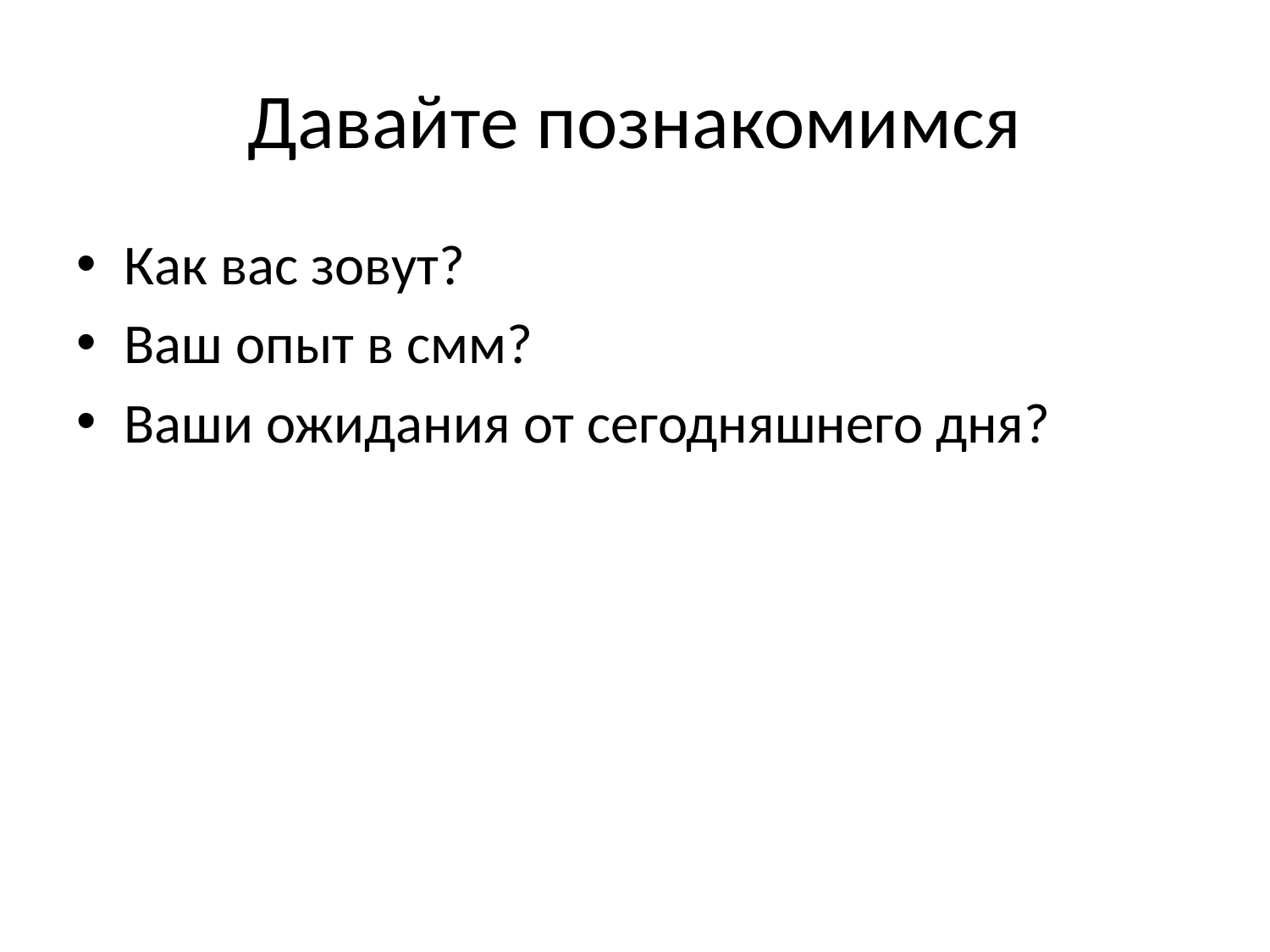

# Давайте познакомимся
Как вас зовут?
Ваш опыт в смм?
Ваши ожидания от сегодняшнего дня?